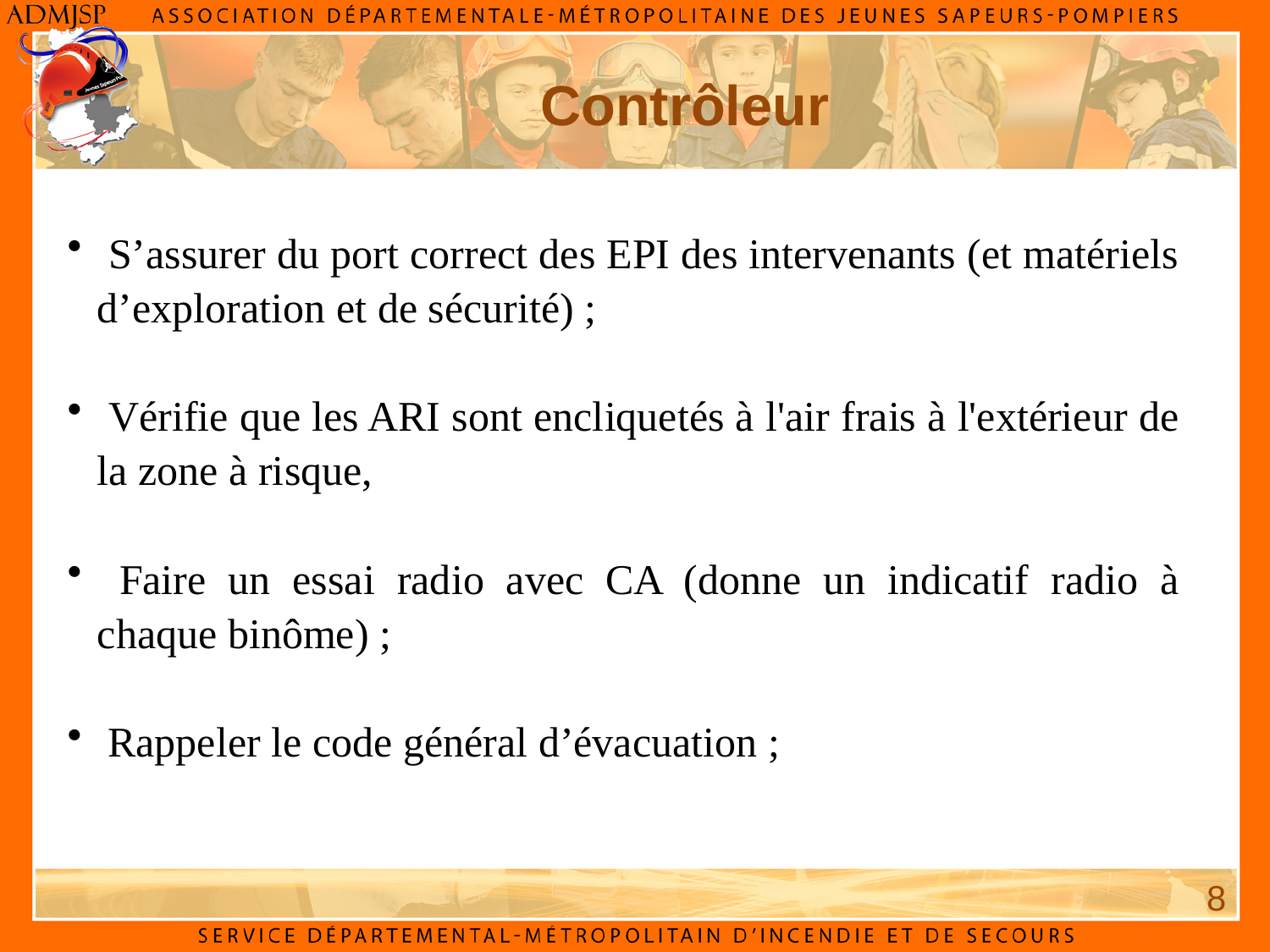

Contrôleur
 S’assurer du port correct des EPI des intervenants (et matériels d’exploration et de sécurité) ;

 Vérifie que les ARI sont encliquetés à l'air frais à l'extérieur de la zone à risque,

 Faire un essai radio avec CA (donne un indicatif radio à chaque binôme) ;

 Rappeler le code général d’évacuation ;
8